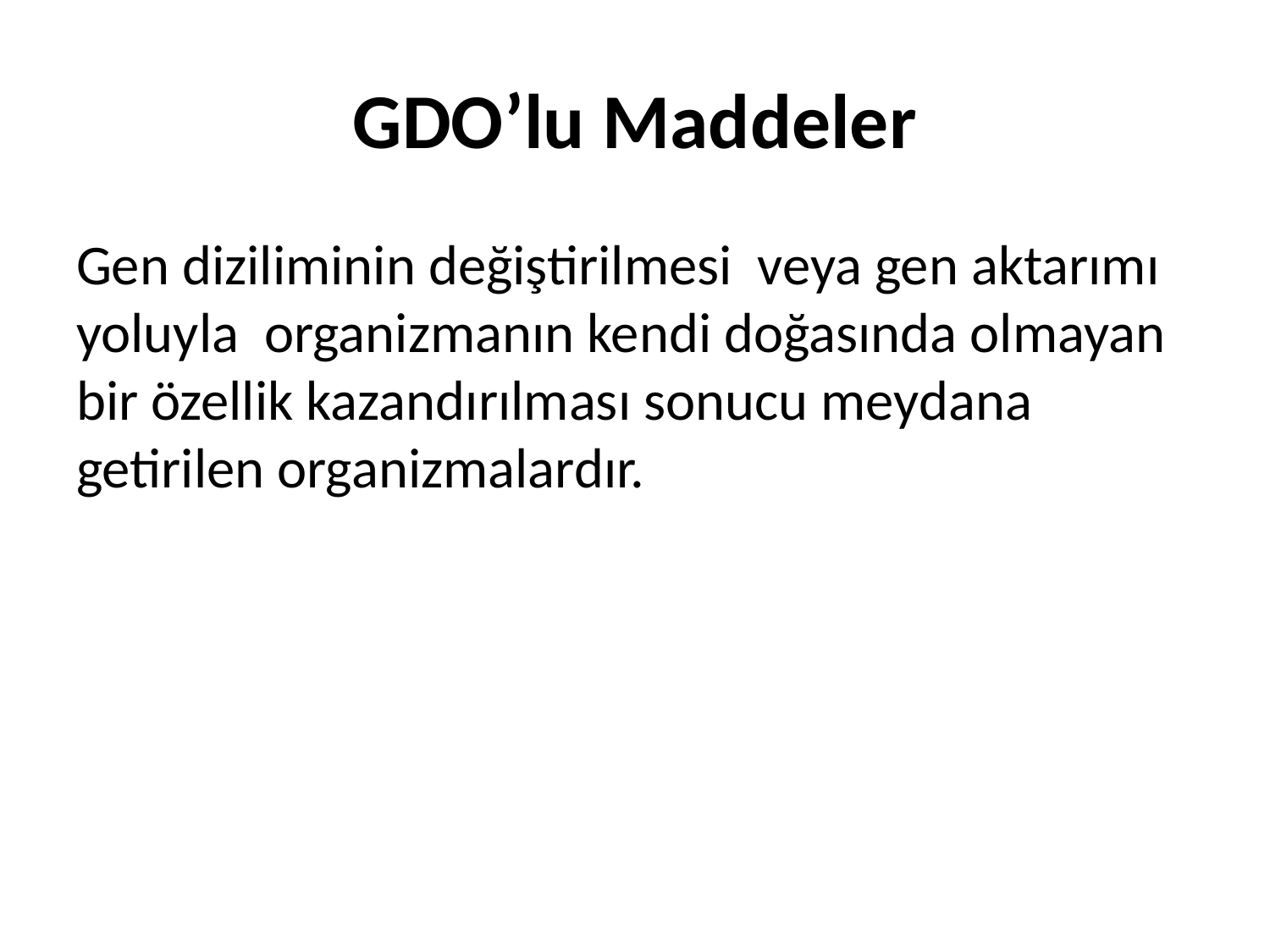

# GDO’lu Maddeler
Gen diziliminin değiştirilmesi  veya gen aktarımı yoluyla  organizmanın kendi doğasında olmayan bir özellik kazandırılması sonucu meydana getirilen organizmalardır.